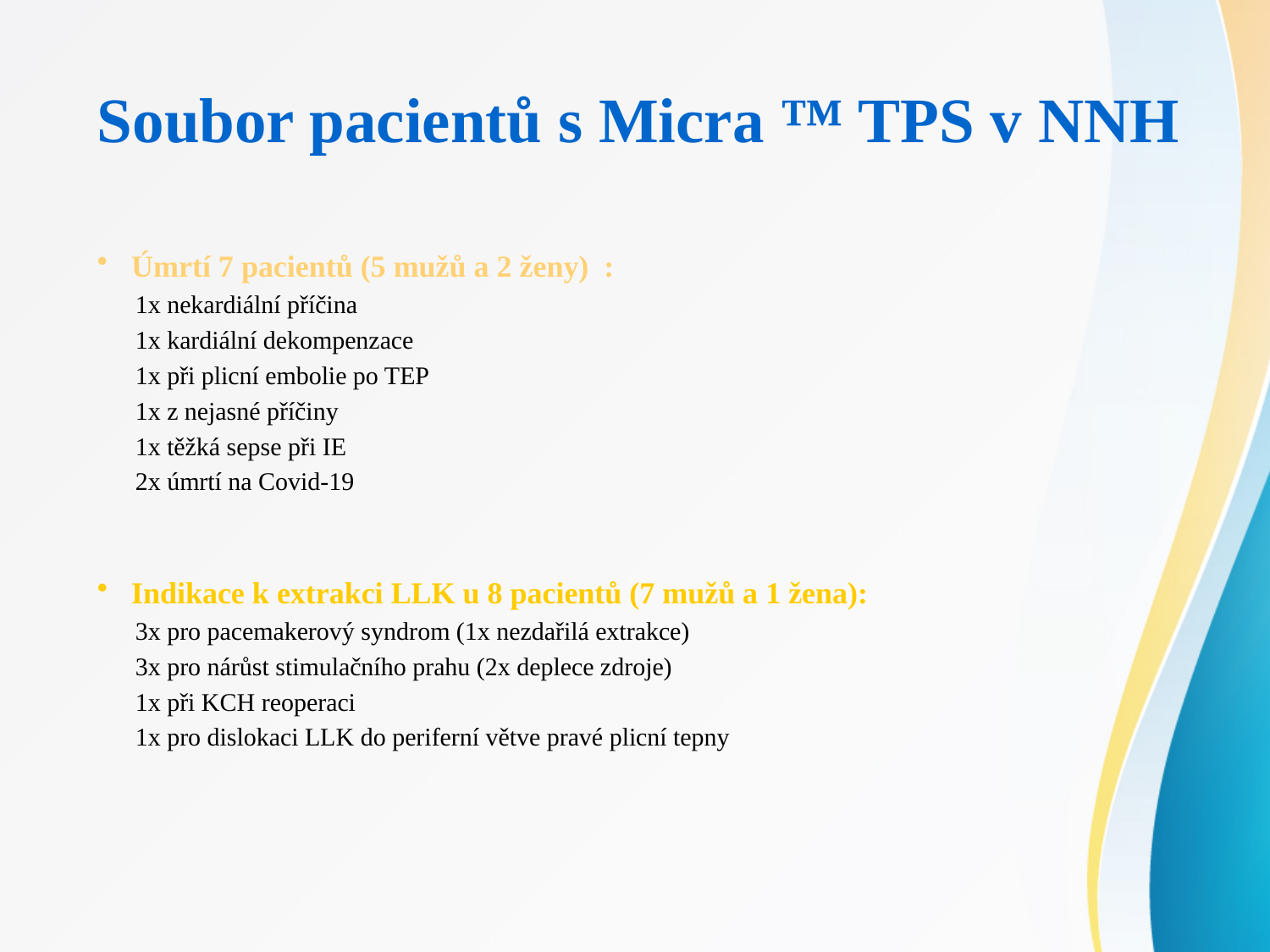

# Soubor pacientů s Micra ™ TPS v NNH

Úmrtí 7 pacientů (5 mužů a 2 ženy)  :
      1x nekardiální příčina
      1x kardiální dekompenzace
      1x při plicní embolie po TEP
      1x z nejasné příčiny
      1x těžká sepse při IE
      2x úmrtí na Covid-19

Indikace k extrakci LLK u 8 pacientů (7 mužů a 1 žena):
      3x pro pacemakerový syndrom (1x nezdařilá extrakce)
      3x pro nárůst stimulačního prahu (2x deplece zdroje)
      1x při KCH reoperaci
      1x pro dislokaci LLK do periferní větve pravé plicní tepny